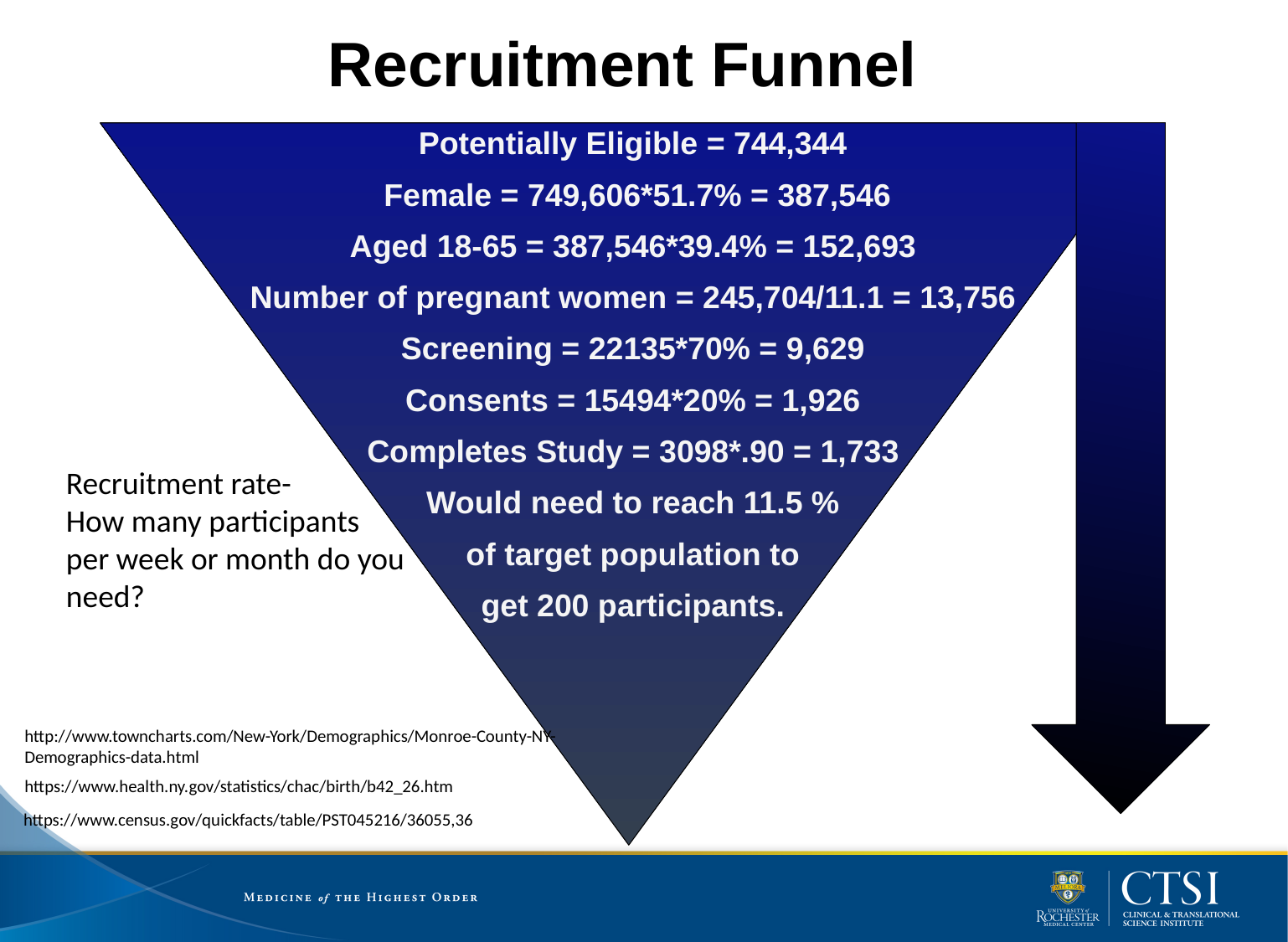

# Recruitment Funnel
Potentially Eligible = 744,344
 Female = 749,606*51.7% = 387,546
Aged 18-65 = 387,546*39.4% = 152,693
Number of pregnant women = 245,704/11.1 = 13,756
Screening = 22135*70% = 9,629
Consents = 15494*20% = 1,926
Completes Study = 3098*.90 = 1,733
Would need to reach 11.5 %
of target population to
get 200 participants.

Recruitment rate-
How many participants
per week or month do you
need?
http://www.towncharts.com/New-York/Demographics/Monroe-County-NY-Demographics-data.html
https://www.health.ny.gov/statistics/chac/birth/b42_26.htm
https://www.census.gov/quickfacts/table/PST045216/36055,36